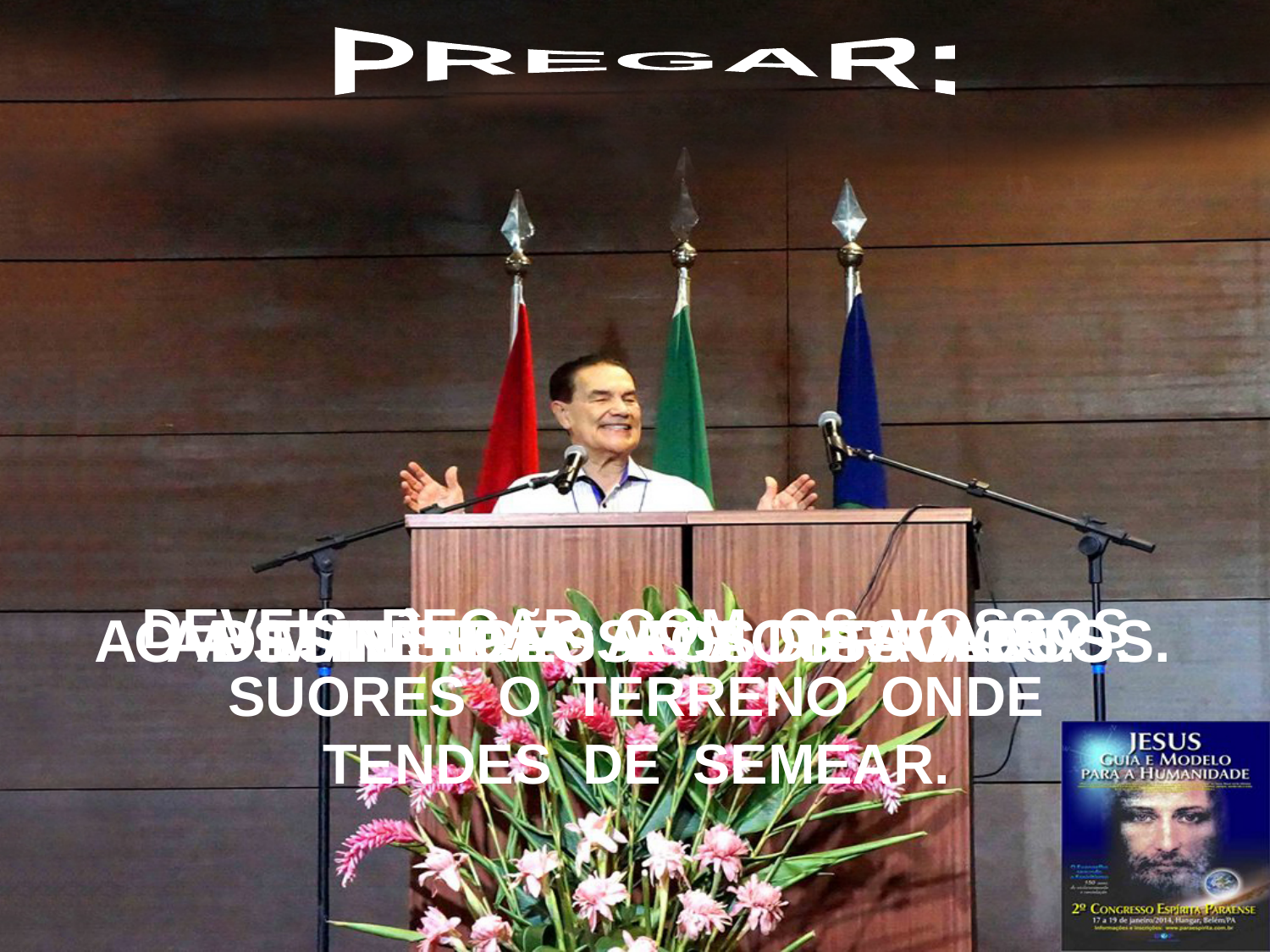

PREGAR:
DEVEIS  REGAR  COM  OS  VOSSOS
  SUORES  O  TERRENO  ONDE
TENDES  DE  SEMEAR.
A  ABSTINÊNCIA  AOS  DISSOLUTOS.
O  DESINTERESSE  AOS  AVAROS.
A  MANSIDÃO  AOS  TIRANOS.